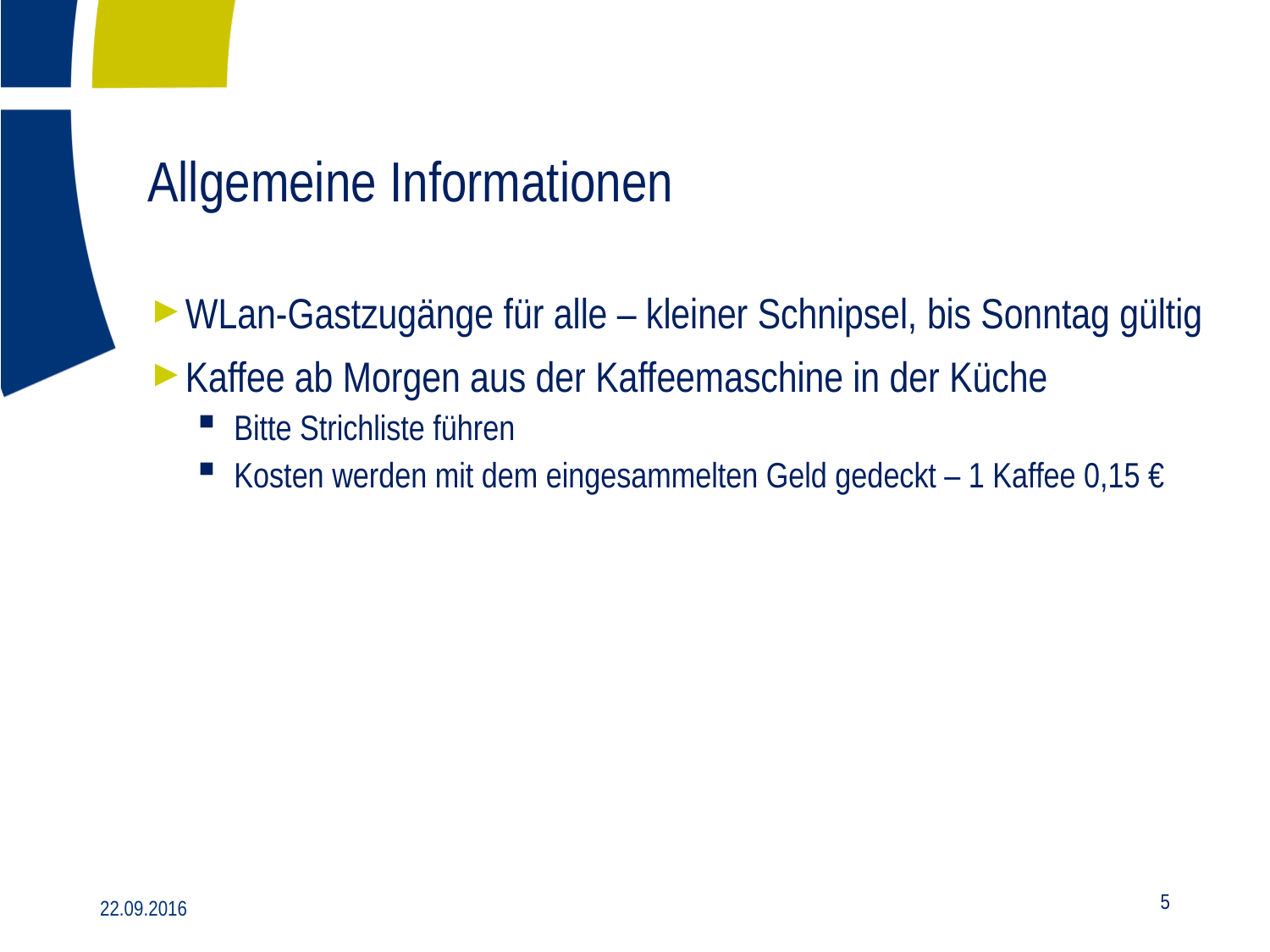

# Allgemeine Informationen
WLan-Gastzugänge für alle – kleiner Schnipsel, bis Sonntag gültig
Kaffee ab Morgen aus der Kaffeemaschine in der Küche
Bitte Strichliste führen
Kosten werden mit dem eingesammelten Geld gedeckt – 1 Kaffee 0,15 €

22.09.2016
5